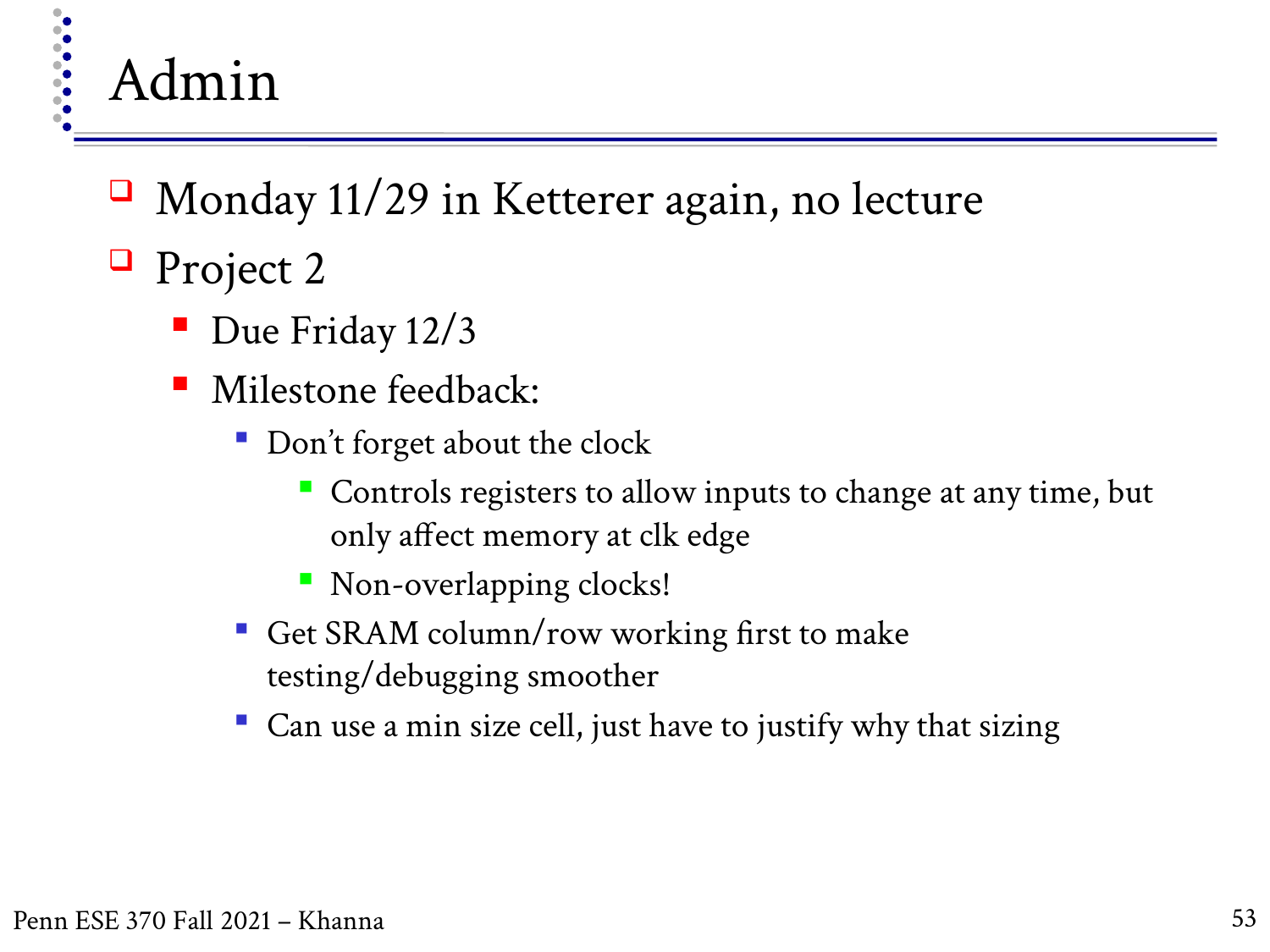

# Admin
Monday 11/29 in Ketterer again, no lecture
Project 2
Due Friday 12/3
Milestone feedback:
Don’t forget about the clock
Controls registers to allow inputs to change at any time, but only affect memory at clk edge
Non-overlapping clocks!
Get SRAM column/row working first to make testing/debugging smoother
Can use a min size cell, just have to justify why that sizing

Penn ESE 370 Fall 2021 – Khanna
53